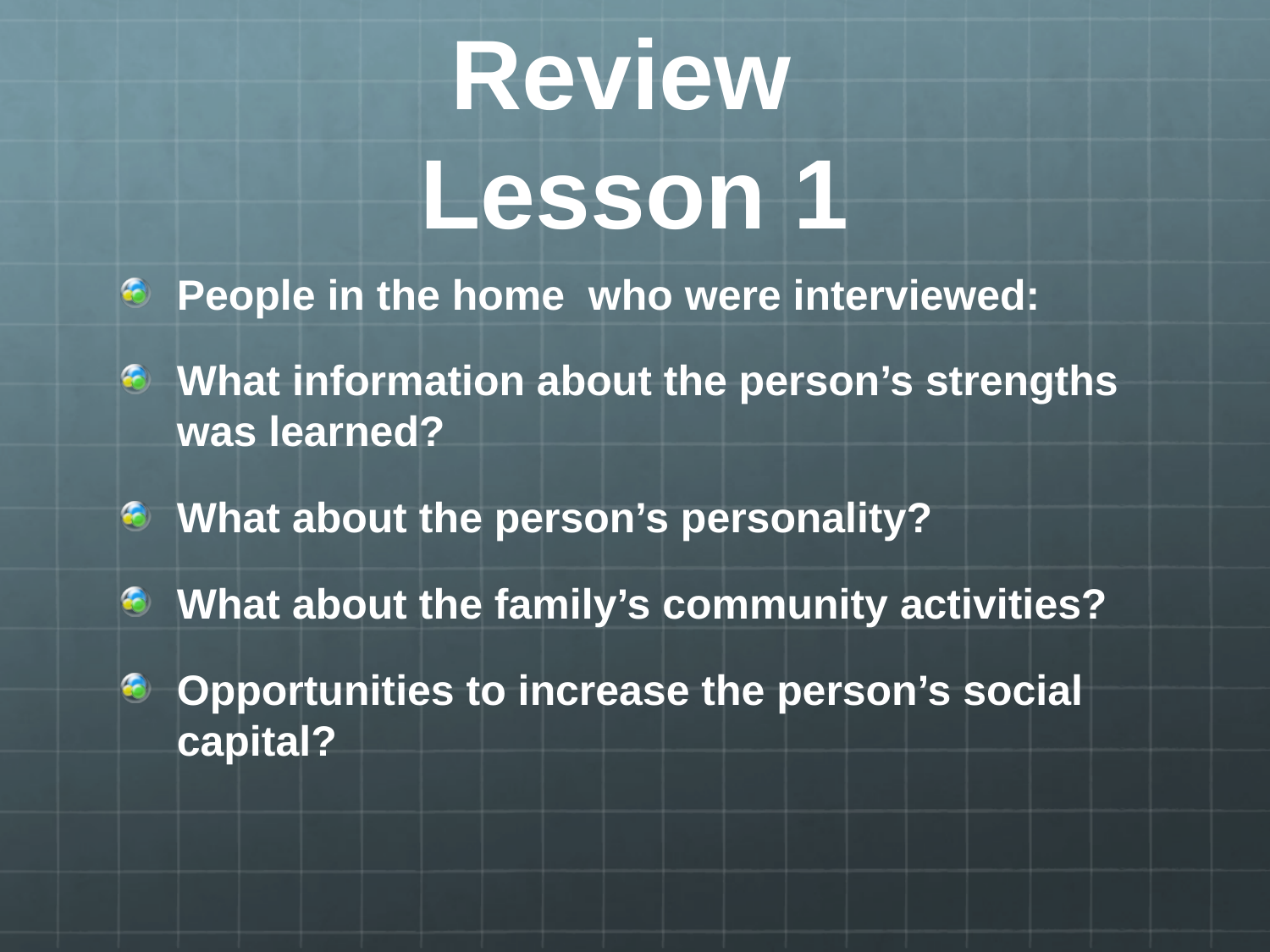

# Review Lesson 1
People in the home  who were interviewed:
What information about the person’s strengths was learned?
What about the person’s personality?
What about the family’s community activities?
Opportunities to increase the person’s social capital?